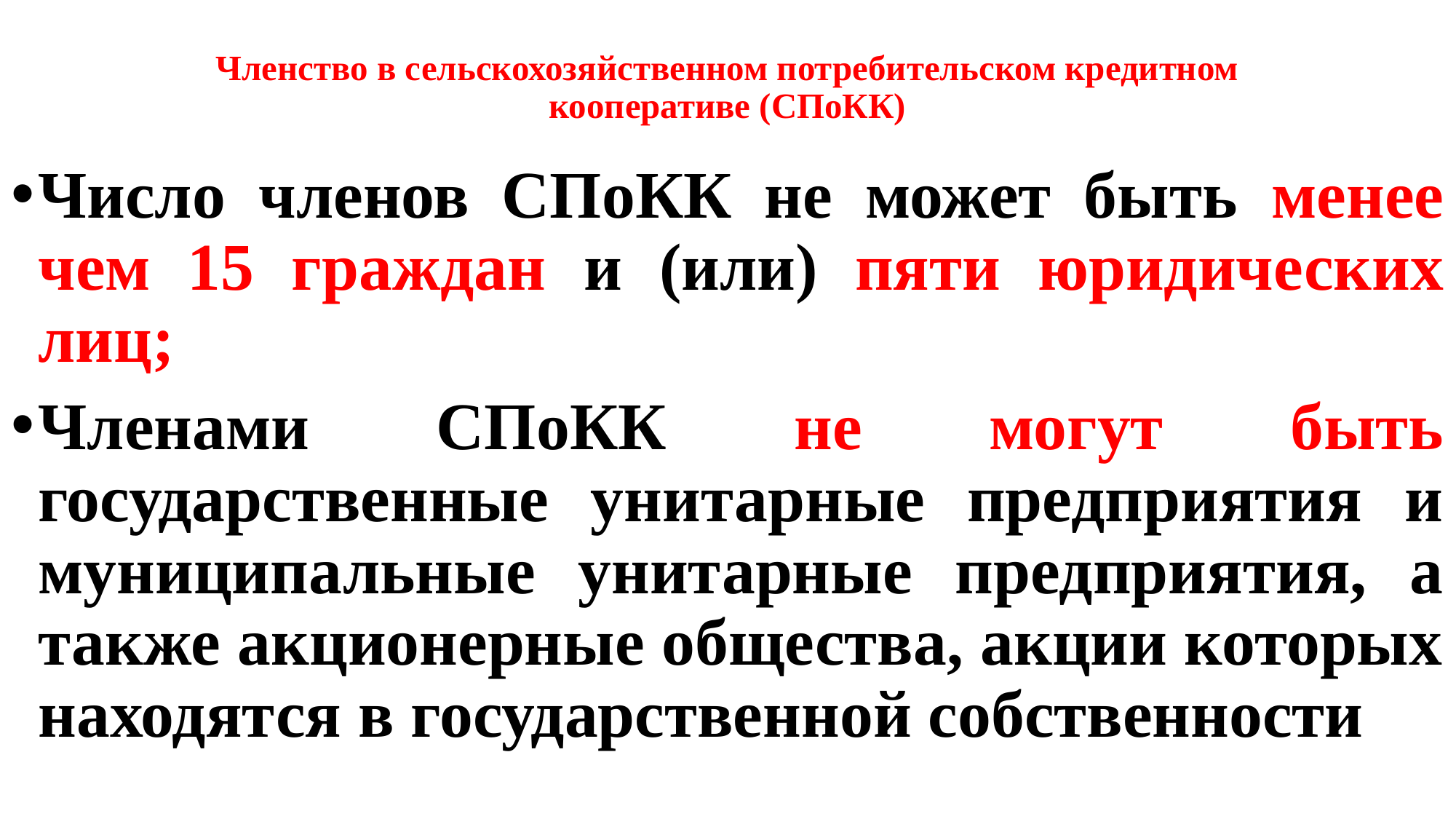

# Членство в сельскохозяйственном потребительском кредитном кооперативе (СПоКК)
Число членов СПоКК не может быть менее чем 15 граждан и (или) пяти юридических лиц;
Членами СПоКК не могут быть государственные унитарные предприятия и муниципальные унитарные предприятия, а также акционерные общества, акции которых находятся в государственной собственности